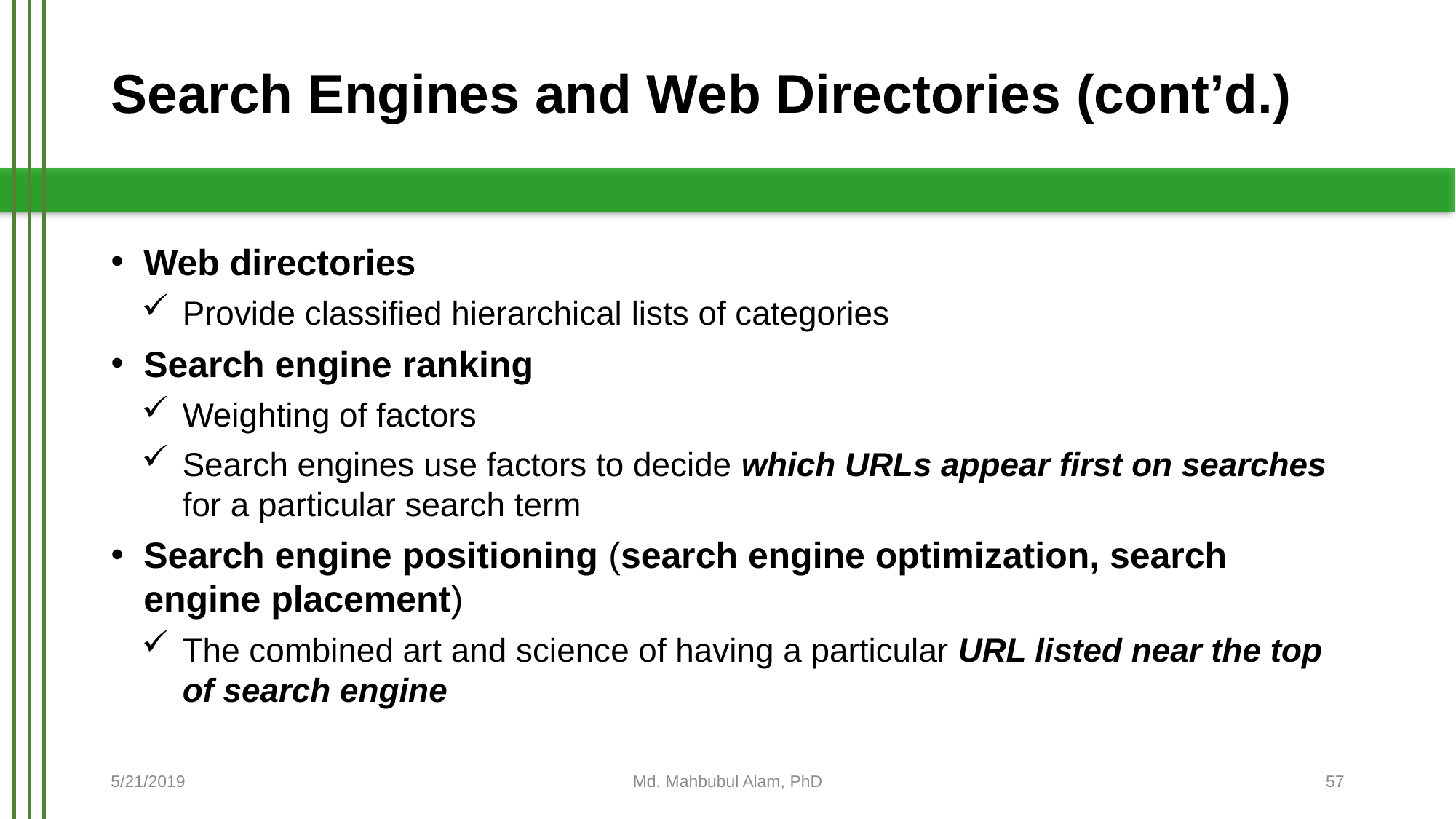

# Search Engines and Web Directories (cont’d.)
Web directories
Provide classified hierarchical lists of categories
Search engine ranking
Weighting of factors
Search engines use factors to decide which URLs appear first on searches for a particular search term
Search engine positioning (search engine optimization, search engine placement)
The combined art and science of having a particular URL listed near the top of search engine
5/21/2019
Md. Mahbubul Alam, PhD
57